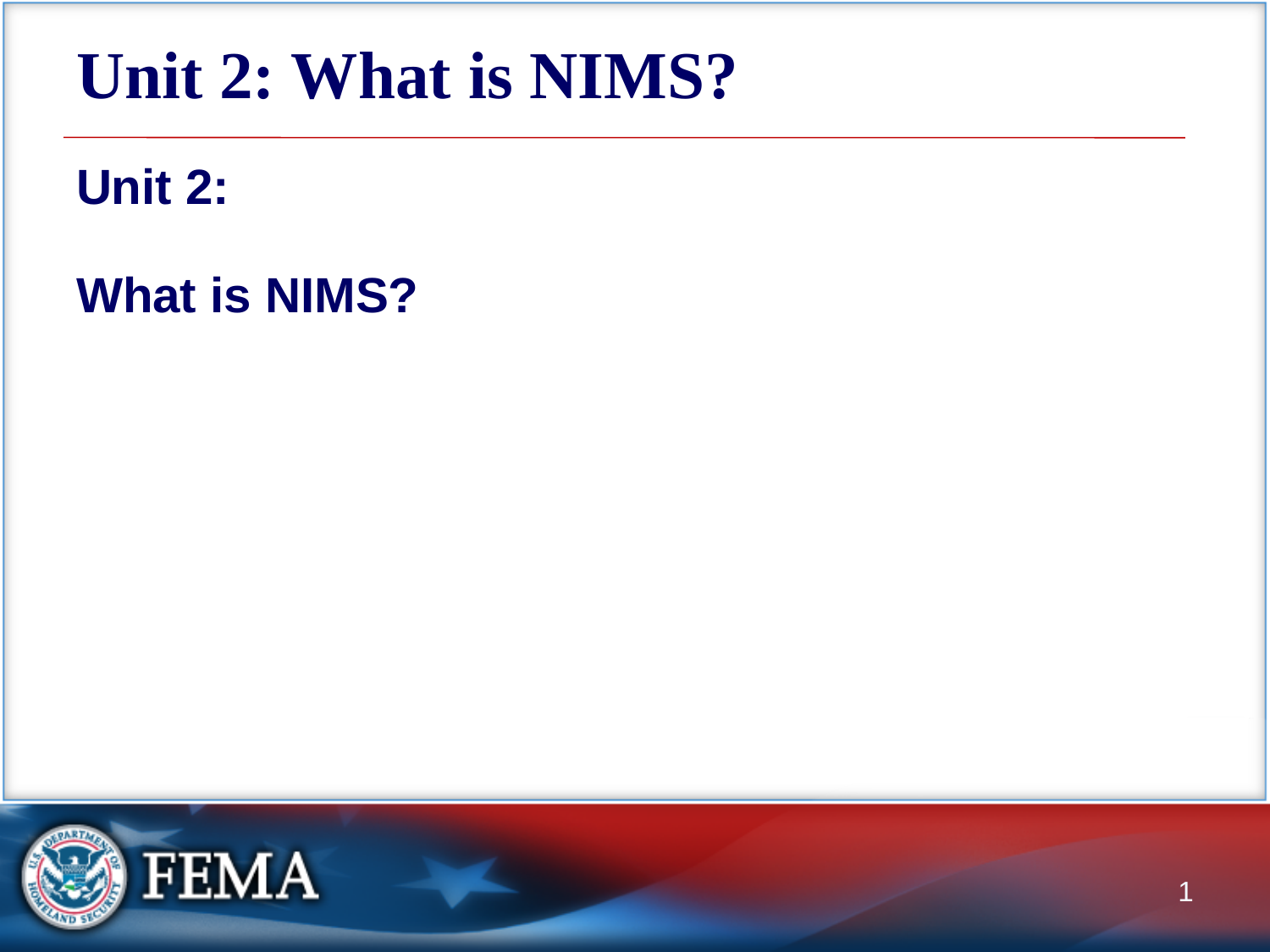

# Unit 2: What is NIMS?
Unit 2:
What is NIMS?
1